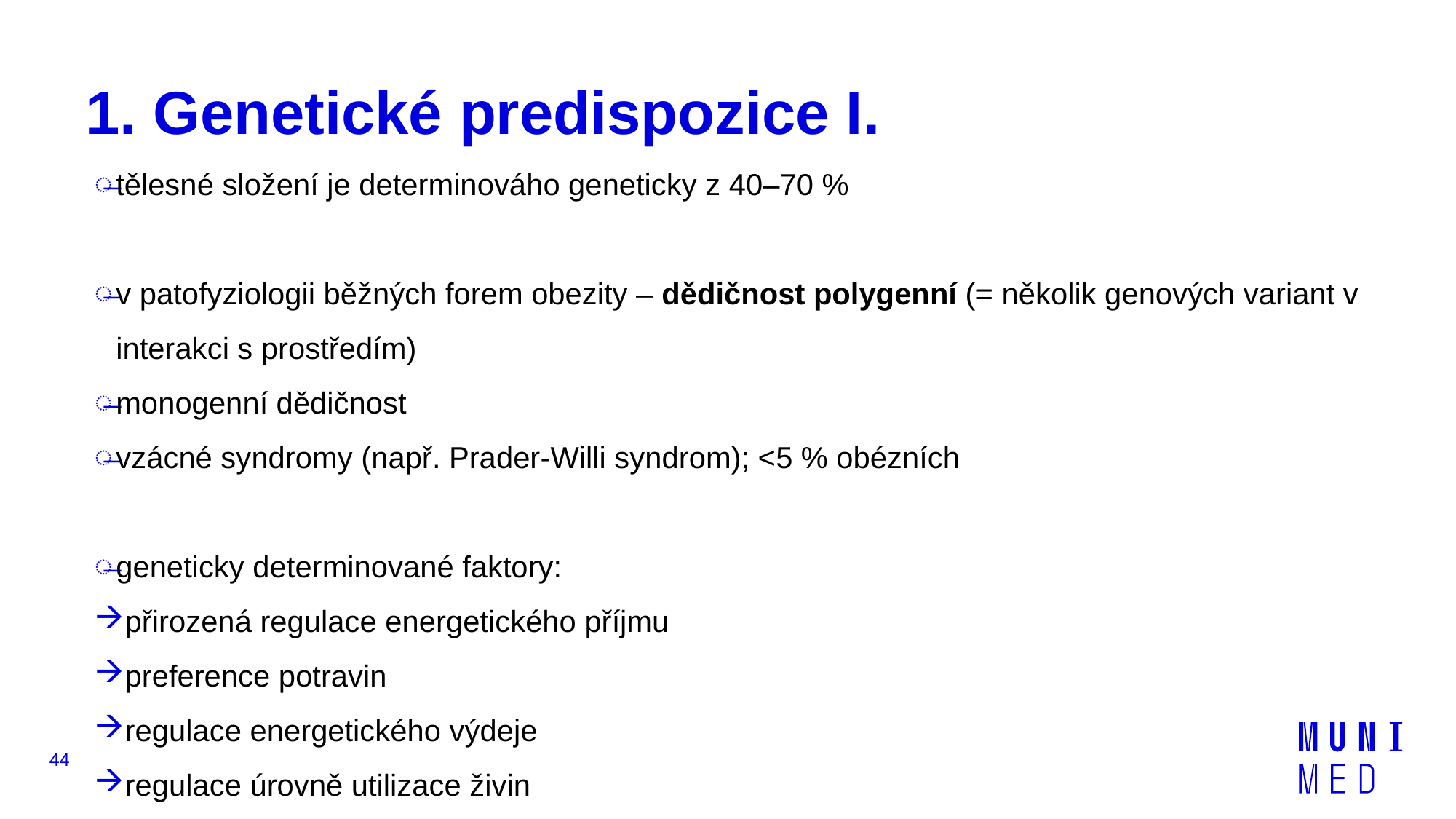

# 1. Genetické predispozice I.
tělesné složení je determinováho geneticky z 40–70 %

v patofyziologii běžných forem obezity – dědičnost polygenní (= několik genových variant v interakci s prostředím)
monogenní dědičnost
vzácné syndromy (např. Prader-Willi syndrom); <5 % obézních

geneticky determinované faktory:
přirozená regulace energetického příjmu
preference potravin
regulace energetického výdeje
regulace úrovně utilizace živin

44